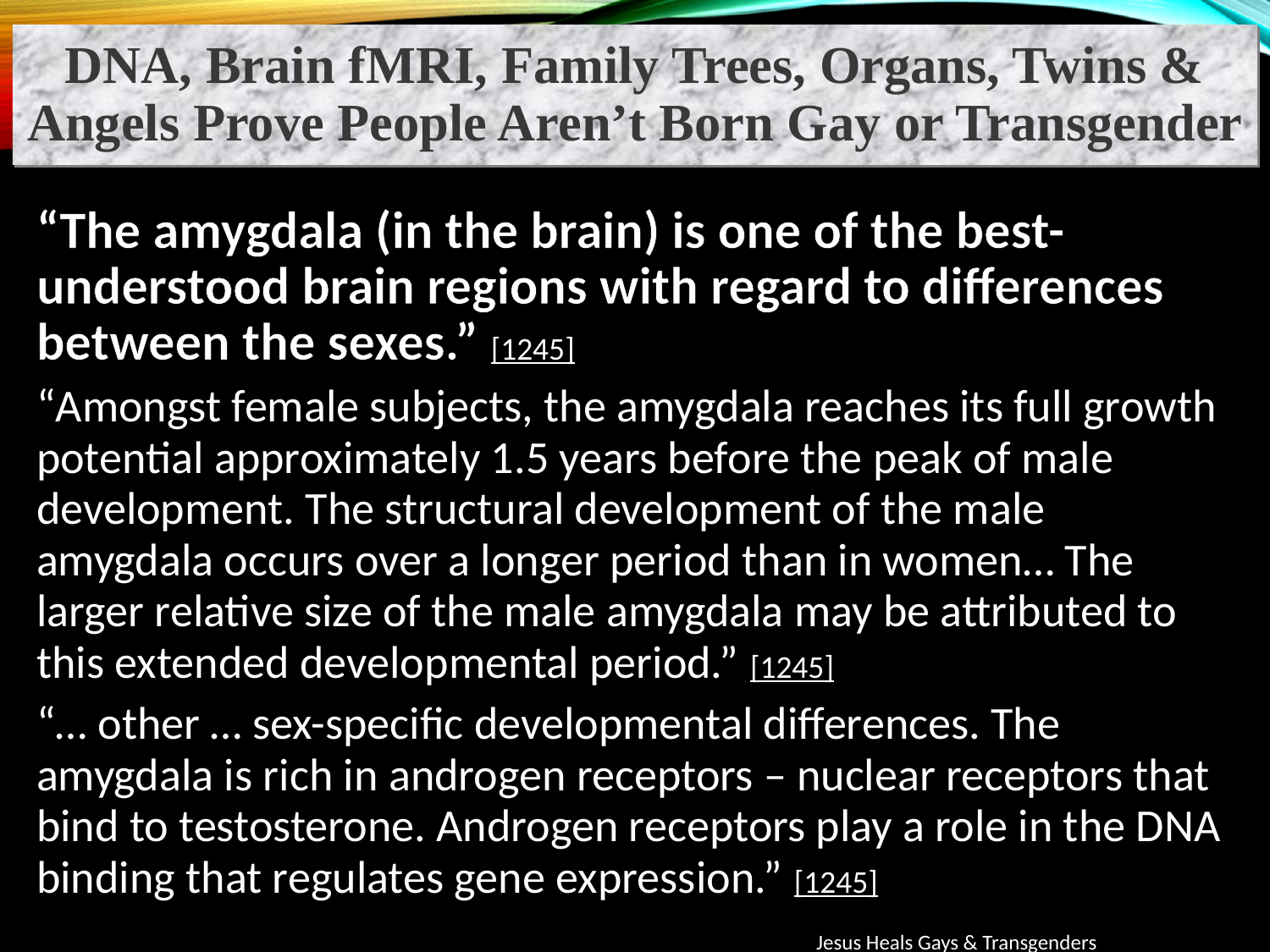

DNA, Brain fMRI, Family Trees, Organs, Twins & Angels Prove People Aren’t Born Gay or Transgender
“The amygdala (in the brain) is one of the best-understood brain regions with regard to differences between the sexes.” [1245]
“Amongst female subjects, the amygdala reaches its full growth potential approximately 1.5 years before the peak of male development. The structural development of the male amygdala occurs over a longer period than in women… The larger relative size of the male amygdala may be attributed to this extended developmental period.” [1245]
“… other … sex-specific developmental differences. The amygdala is rich in androgen receptors – nuclear receptors that bind to testosterone. Androgen receptors play a role in the DNA binding that regulates gene expression.” [1245]
Jesus Heals Gays & Transgenders